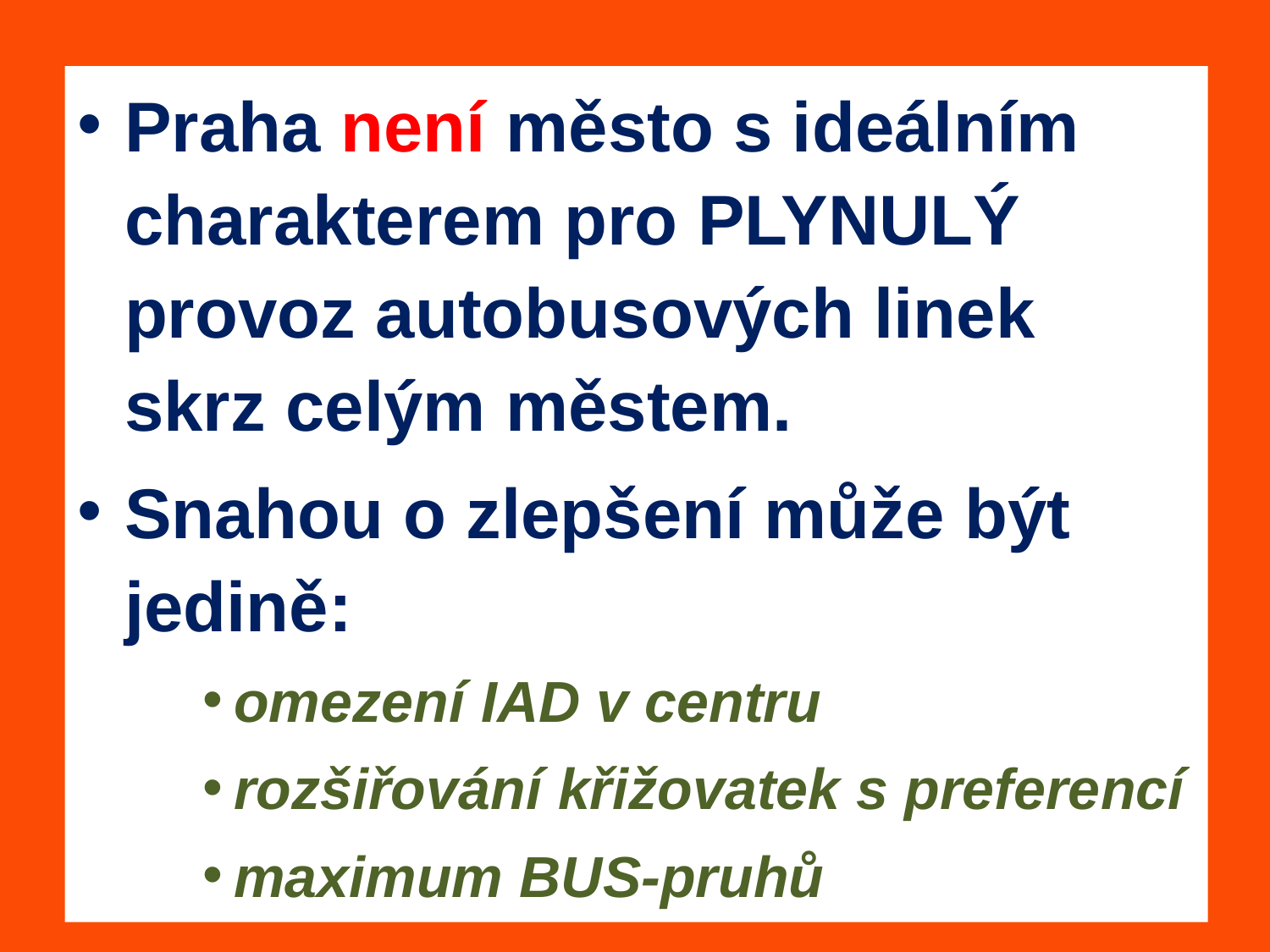

# KDE JE PROBLÉM…
Praha není město s ideálním charakterem pro PLYNULÝ provoz autobusových linek skrz celým městem.
Snahou o zlepšení může být jedině:
omezení IAD v centru
rozšiřování křižovatek s preferencí
maximum BUS-pruhů